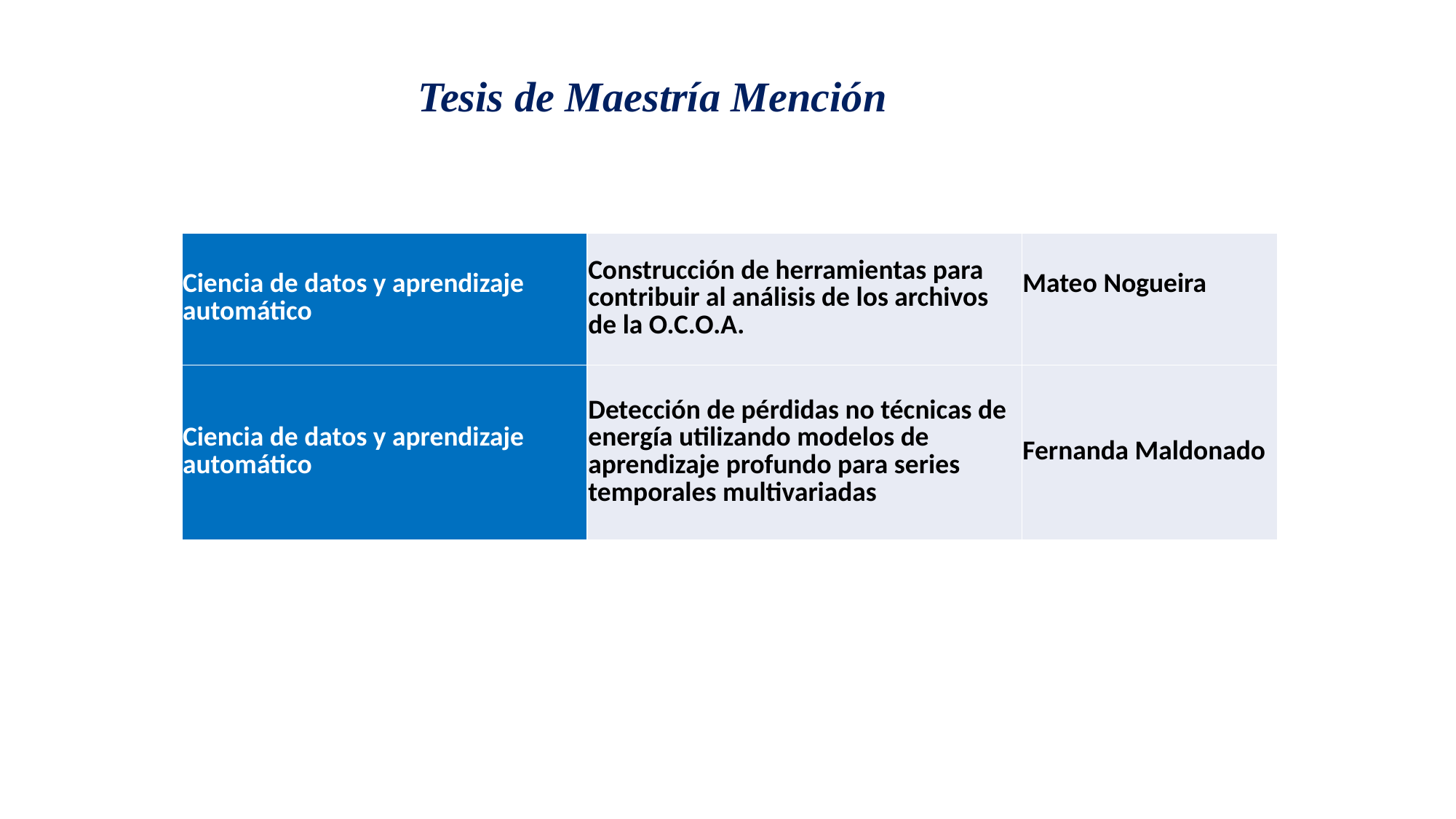

Tesis de Maestría Mención
| Ciencia de datos y aprendizaje automático | Construcción de herramientas para contribuir al análisis de los archivos de la O.C.O.A. | Mateo Nogueira |
| --- | --- | --- |
| Ciencia de datos y aprendizaje automático | Detección de pérdidas no técnicas de energía utilizando modelos de aprendizaje profundo para series temporales multivariadas | Fernanda Maldonado |